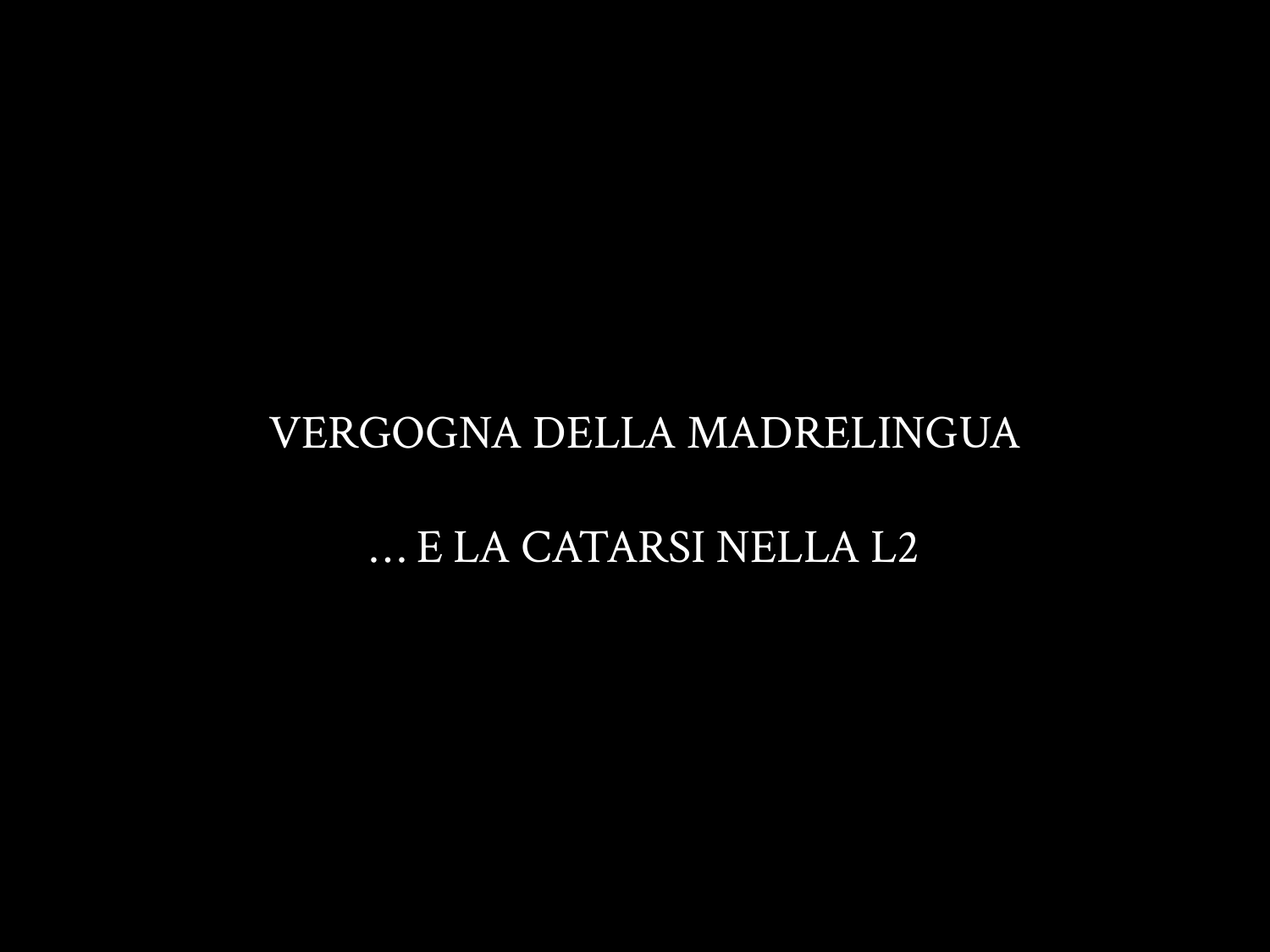

# VERGOGNA DELLA MADRELINGUA … E LA CATARSI NELLA L2